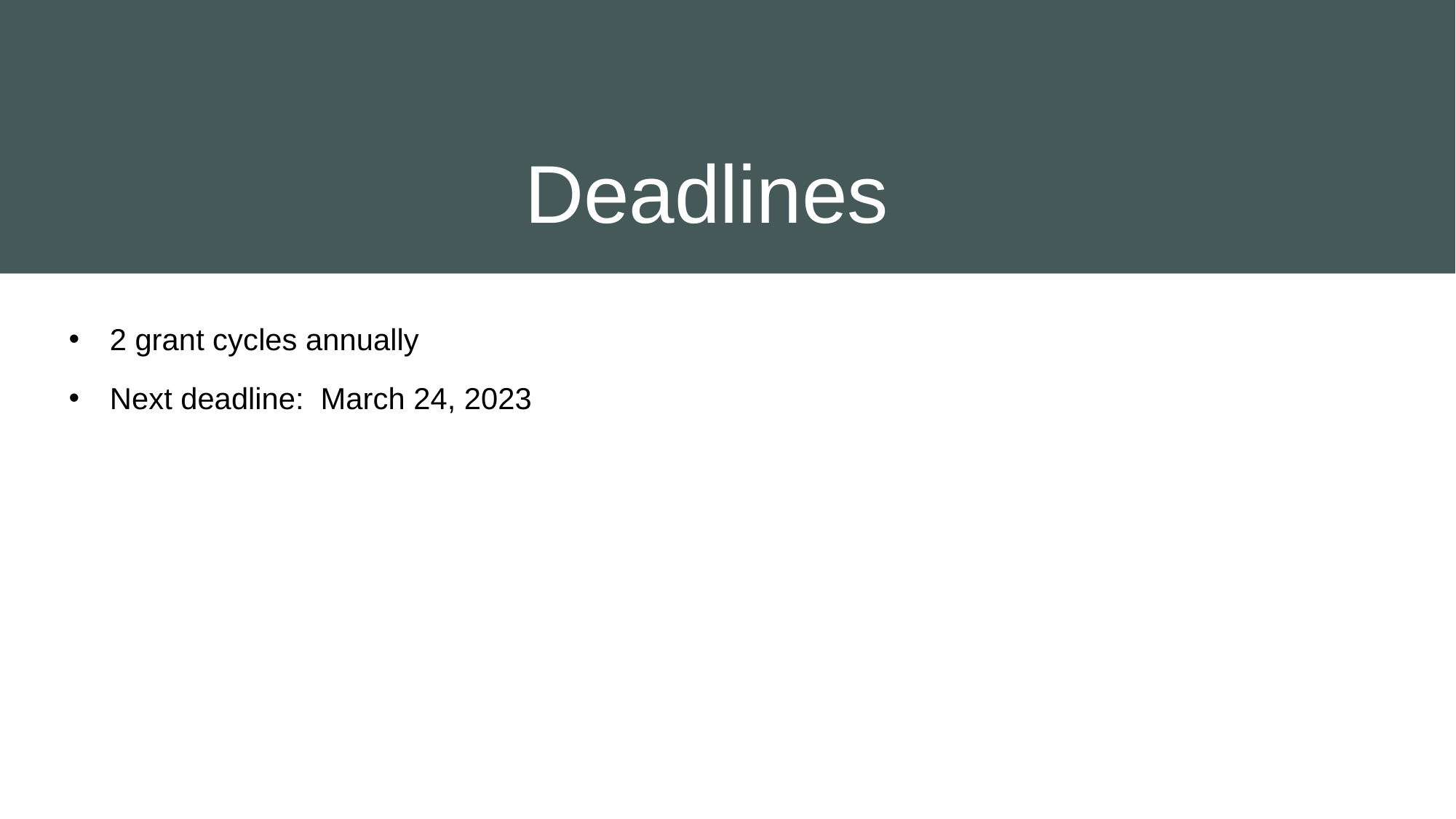

# Deadlines
2 grant cycles annually
Next deadline:  March 24, 2023